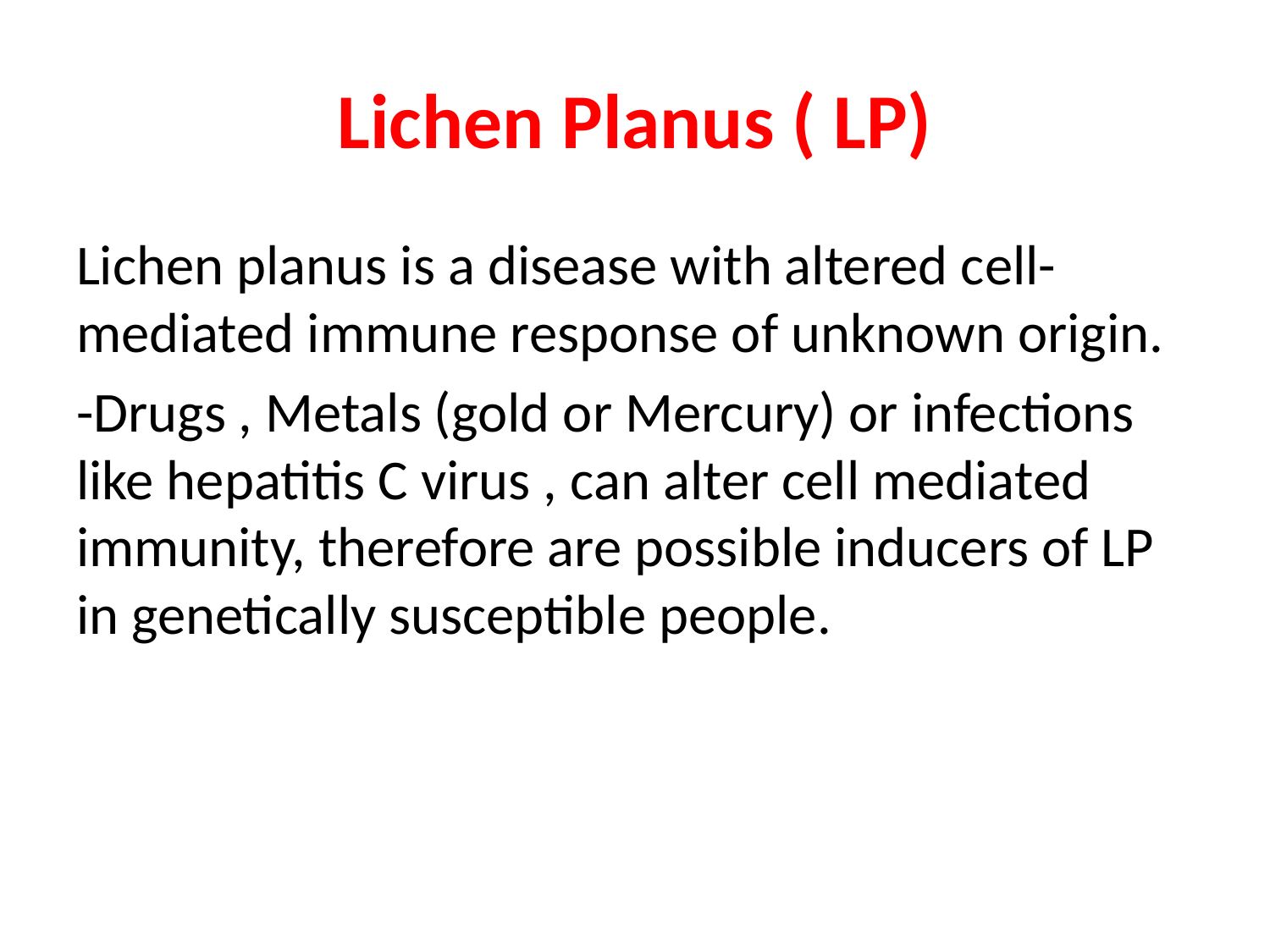

# Lichen Planus ( LP)
Lichen planus is a disease with altered cell-mediated immune response of unknown origin.
-Drugs , Metals (gold or Mercury) or infections like hepatitis C virus , can alter cell mediated immunity, therefore are possible inducers of LP in genetically susceptible people.